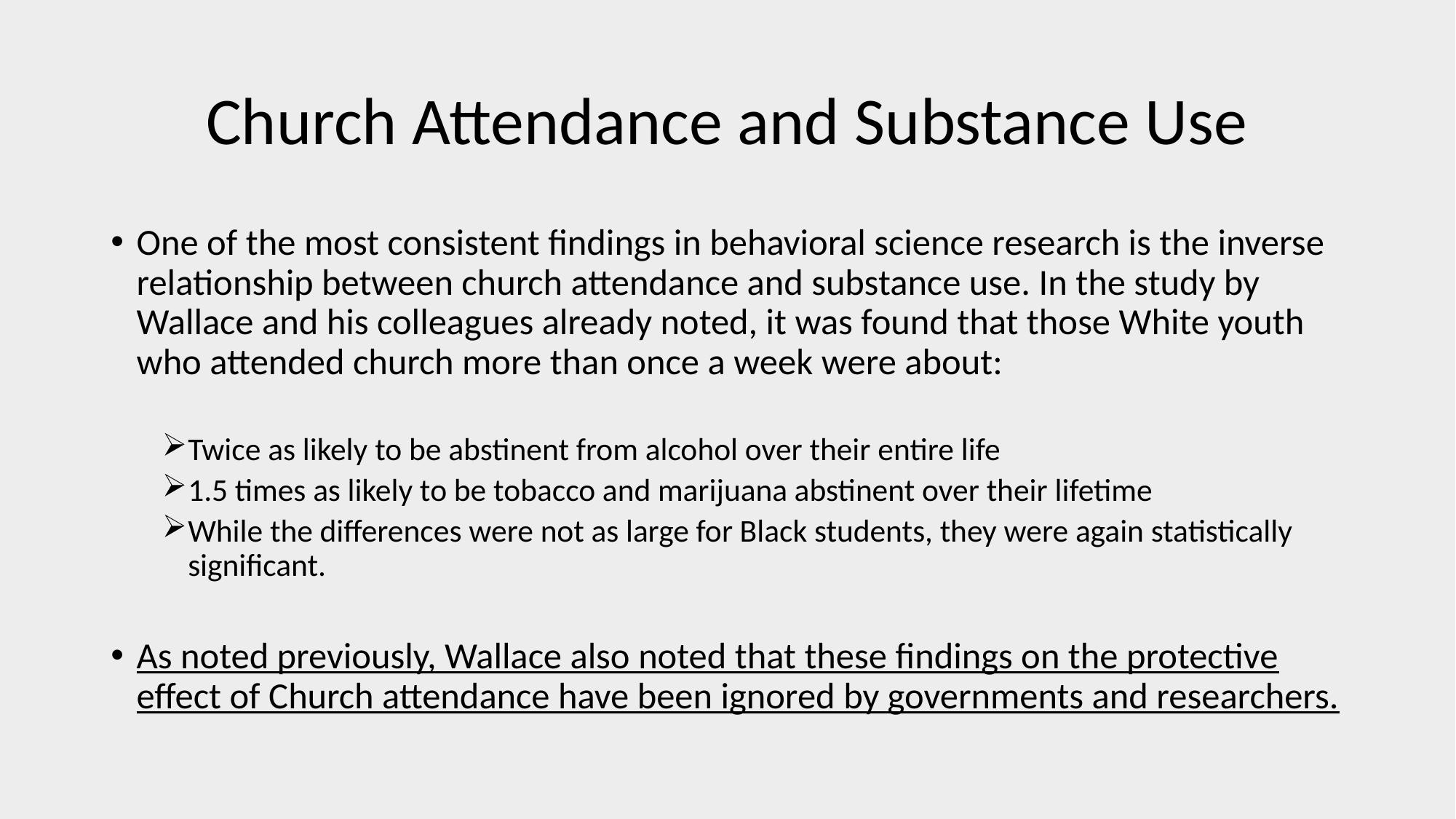

# Church Attendance and Substance Use
One of the most consistent findings in behavioral science research is the inverse relationship between church attendance and substance use. In the study by Wallace and his colleagues already noted, it was found that those White youth who attended church more than once a week were about:
Twice as likely to be abstinent from alcohol over their entire life
1.5 times as likely to be tobacco and marijuana abstinent over their lifetime
While the differences were not as large for Black students, they were again statistically significant.

As noted previously, Wallace also noted that these findings on the protective effect of Church attendance have been ignored by governments and researchers.